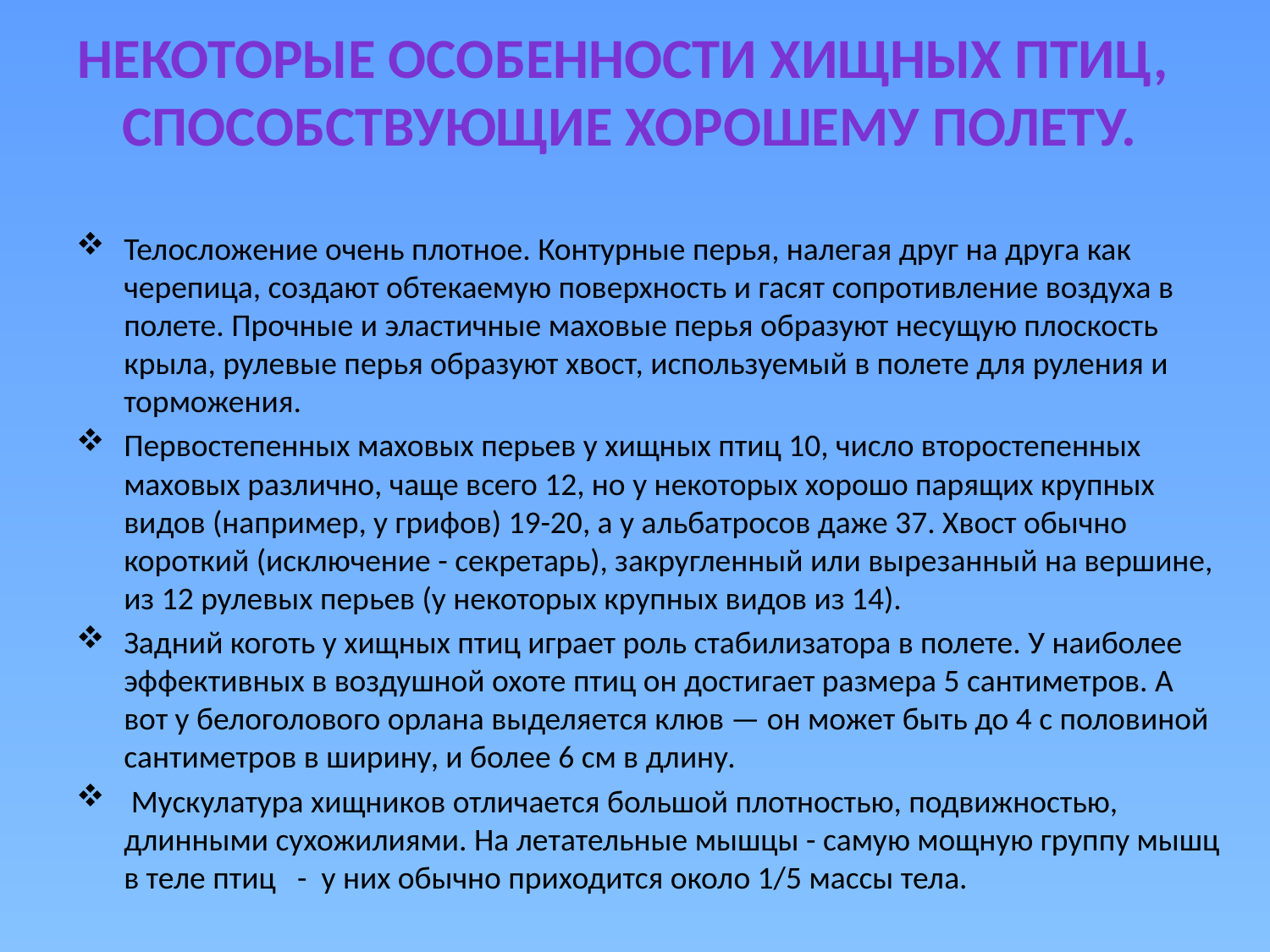

# Некоторые особенности хищных птиц, способствующие хорошему полету.
Телосложение очень плотное. Контурные перья, налегая друг на друга как черепица, создают обтекаемую поверхность и гасят сопротивление воздуха в полете. Прочные и эластичные маховые перья образуют несущую плоскость крыла, рулевые перья образуют хвост, используемый в полете для руления и торможения.
Первостепенных маховых перьев у хищных птиц 10, число второстепенных маховых различно, чаще всего 12, но у некоторых хорошо парящих крупных видов (например, у грифов) 19-20, а у альбатросов даже 37. Хвост обычно короткий (исключение - секретарь), закругленный или вырезанный на вершине, из 12 рулевых перьев (у некоторых крупных видов из 14).
Задний коготь у хищных птиц играет роль стабилизатора в полете. У наиболее эффективных в воздушной охоте птиц он достигает размера 5 сантиметров. А вот у белоголового орлана выделяется клюв — он может быть до 4 с половиной сантиметров в ширину, и более 6 см в длину.
 Мускулатура хищников отличается большой плотностью, подвижностью, длинными сухожилиями. На летательные мышцы - самую мощную группу мышц в теле птиц   -  у них обычно приходится около 1/5 массы тела.